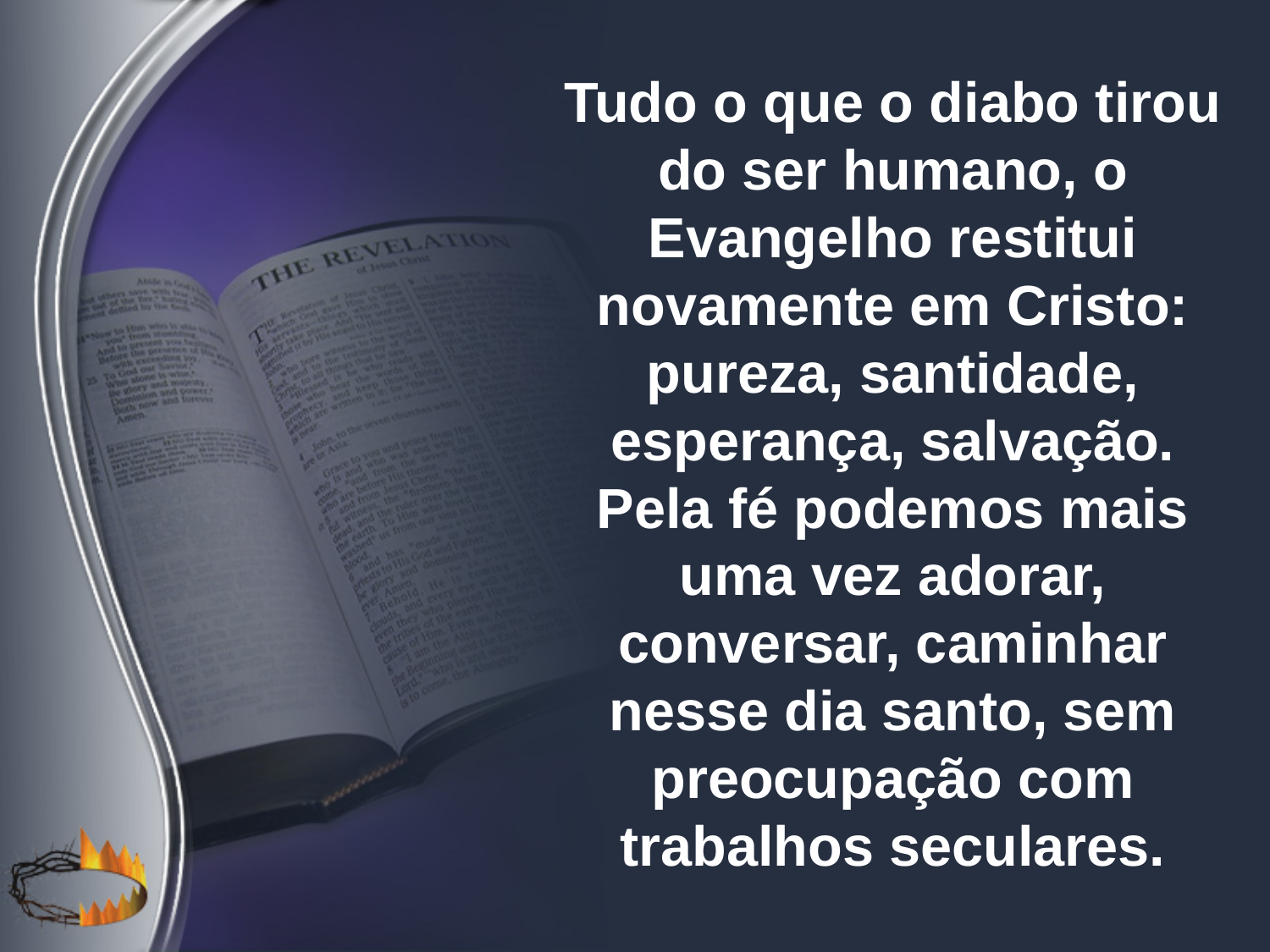

Tudo o que o diabo tirou do ser humano, o Evangelho restitui novamente em Cristo: pureza, santidade, esperança, salvação. Pela fé podemos mais uma vez adorar, conversar, caminhar nesse dia santo, sem preocupação com trabalhos seculares.